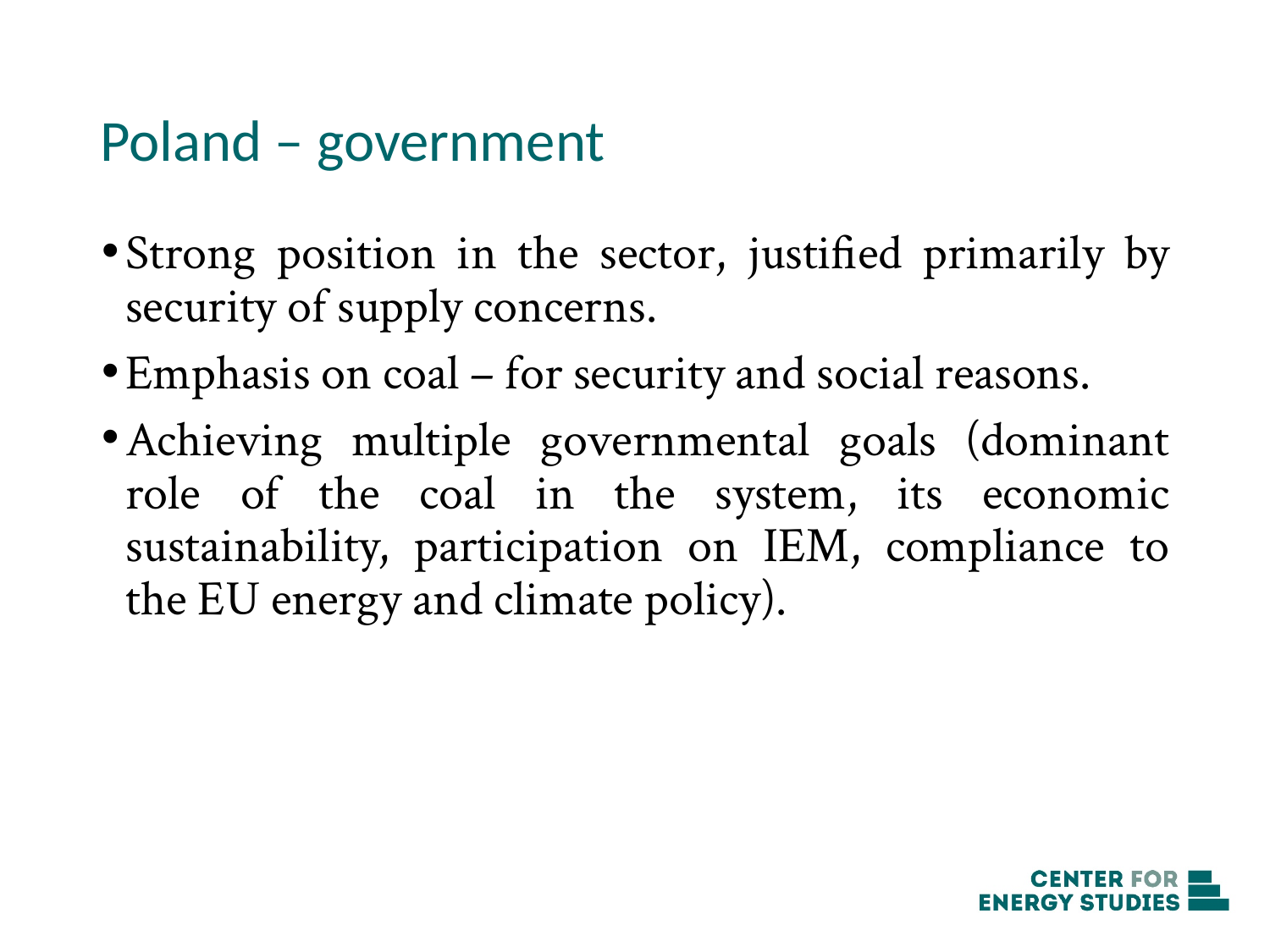

# Poland – government
Strong position in the sector, justified primarily by security of supply concerns.
Emphasis on coal – for security and social reasons.
Achieving multiple governmental goals (dominant role of the coal in the system, its economic sustainability, participation on IEM, compliance to the EU energy and climate policy).